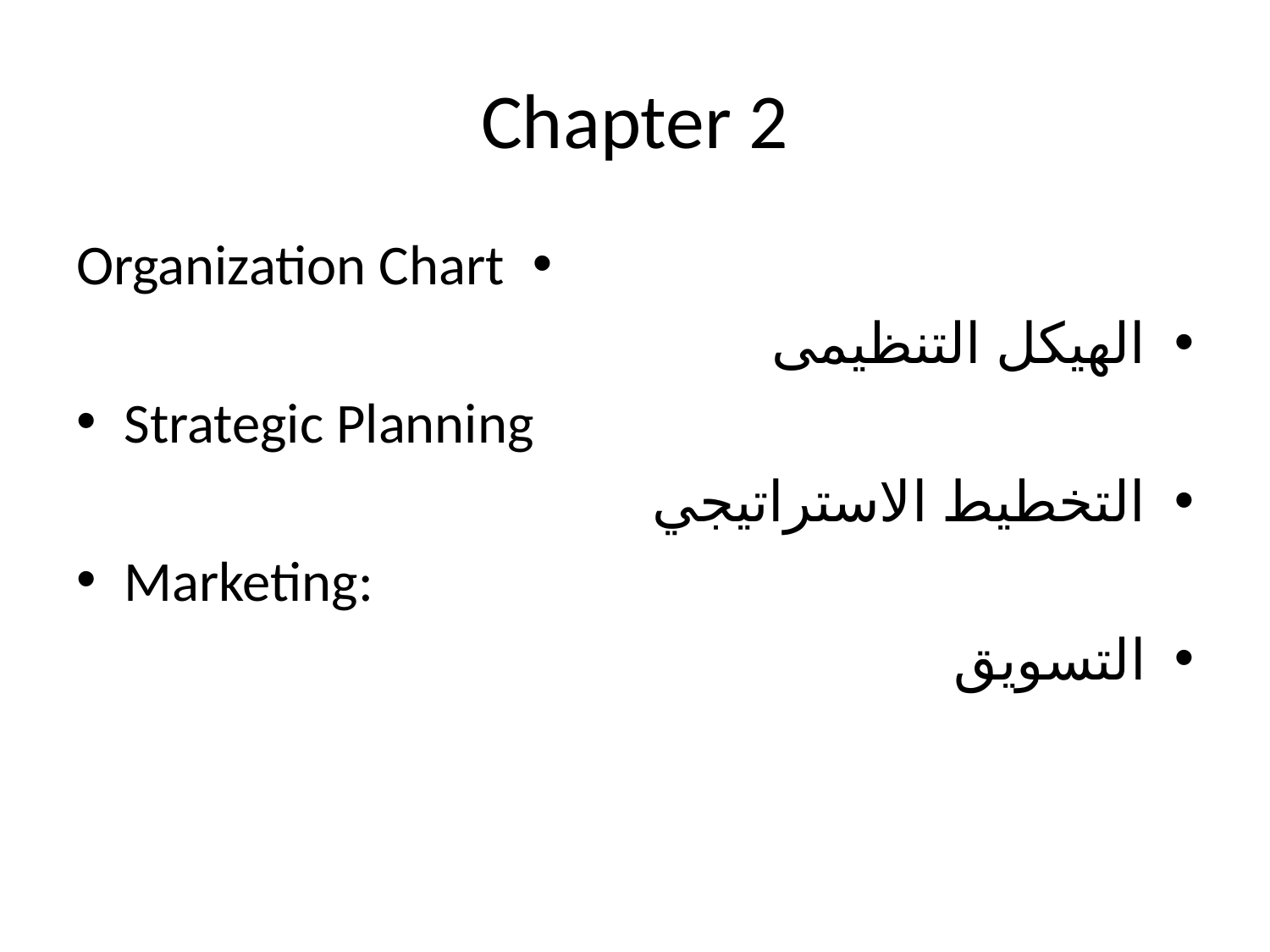

# Chapter 2
Organization Chart
الهيكل التنظيمى
Strategic Planning
التخطيط الاستراتيجي
Marketing:
التسويق